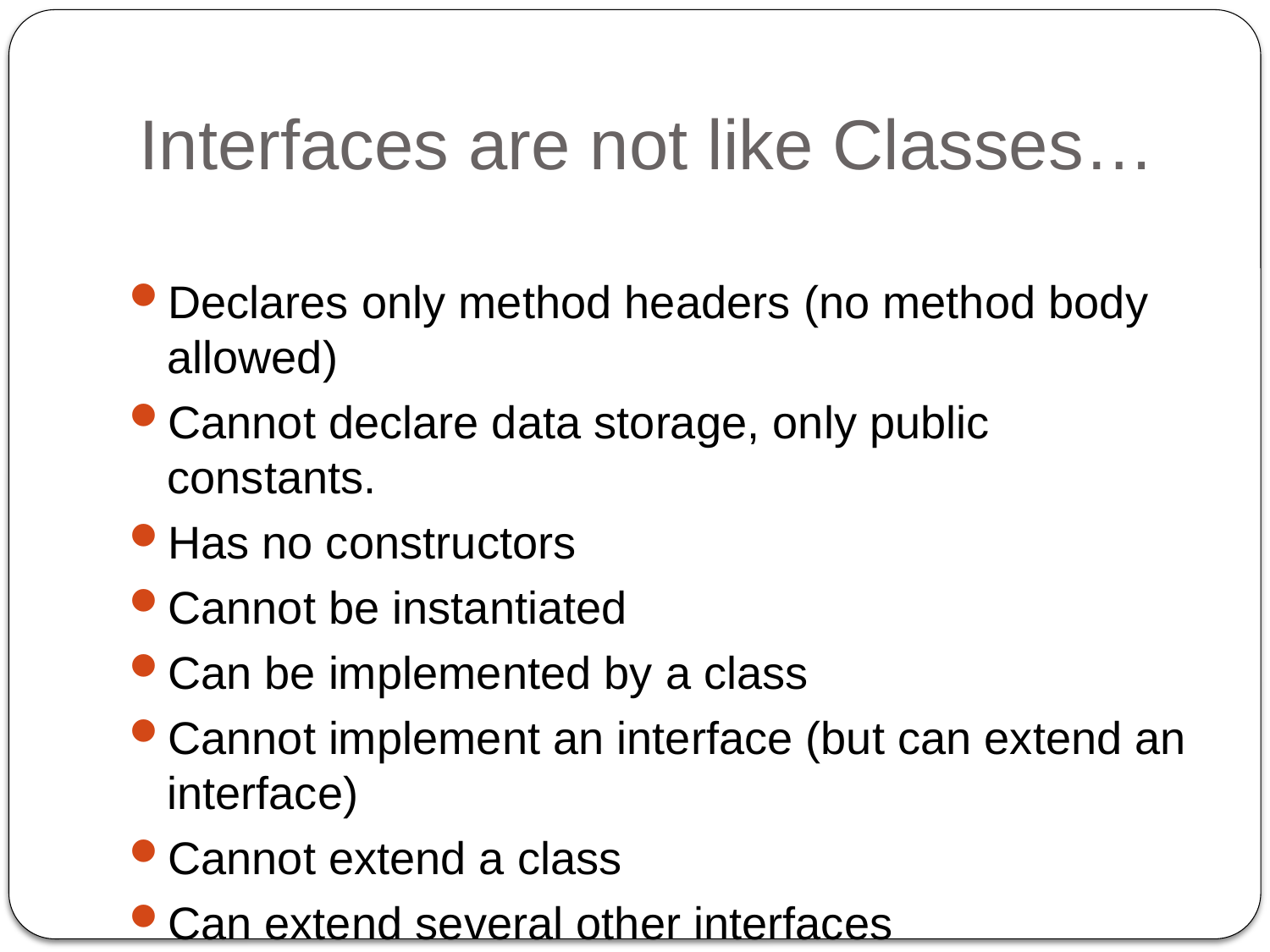

# Interfaces are not like Classes…

Declares only method headers (no method body allowed)
Cannot declare data storage, only public constants.
Has no constructors
Cannot be instantiated
Can be implemented by a class
Cannot implement an interface (but can extend an interface)
Cannot extend a class
Can extend several other interfaces